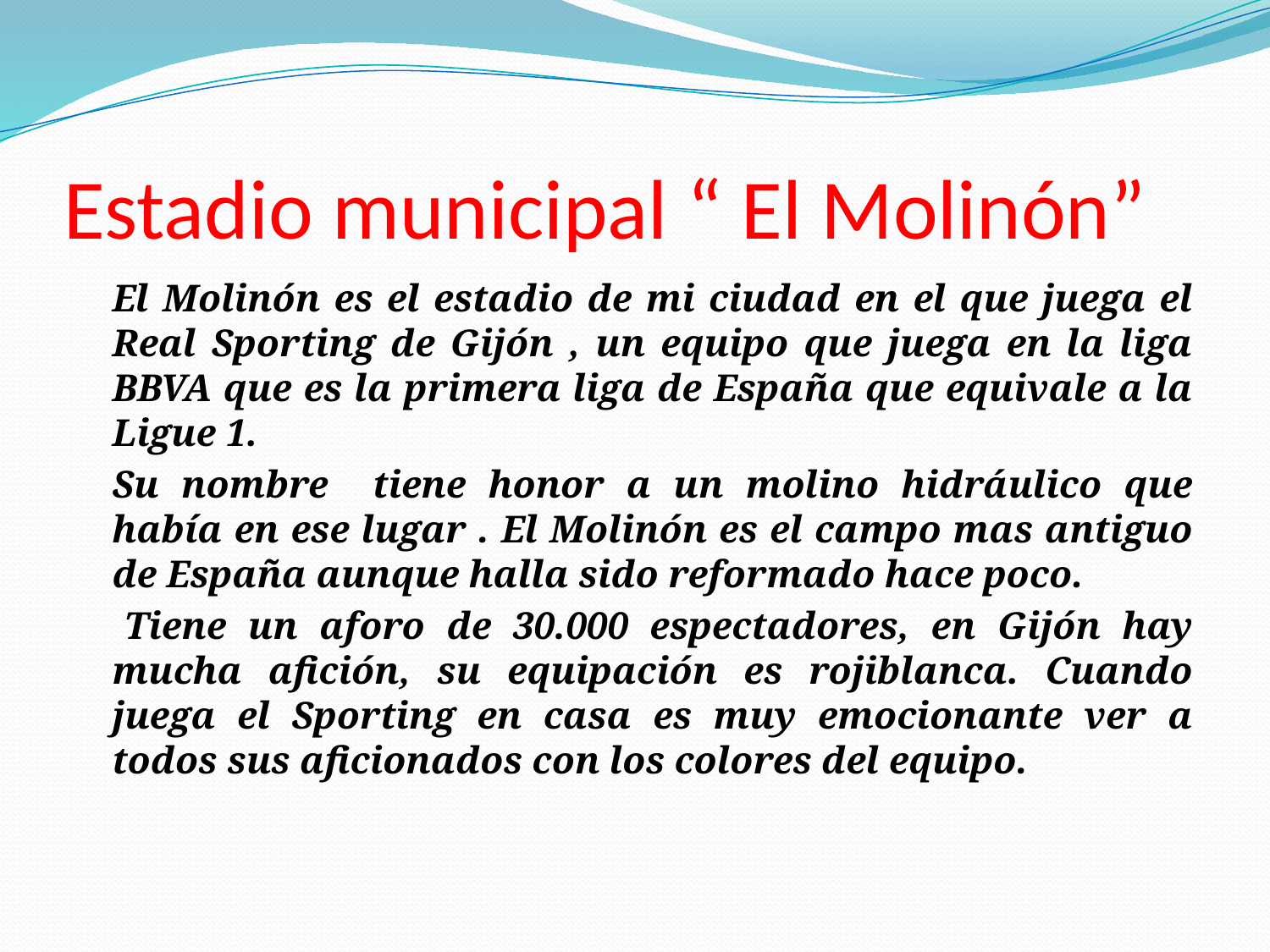

# Estadio municipal “ El Molinón”
		El Molinón es el estadio de mi ciudad en el que juega el Real Sporting de Gijón , un equipo que juega en la liga BBVA que es la primera liga de España que equivale a la Ligue 1.
		Su nombre  tiene honor a un molino hidráulico que había en ese lugar . El Molinón es el campo mas antiguo de España aunque halla sido reformado hace poco.
 		Tiene un aforo de 30.000 espectadores, en Gijón hay mucha afición, su equipación es rojiblanca. Cuando juega el Sporting en casa es muy emocionante ver a todos sus aficionados con los colores del equipo.